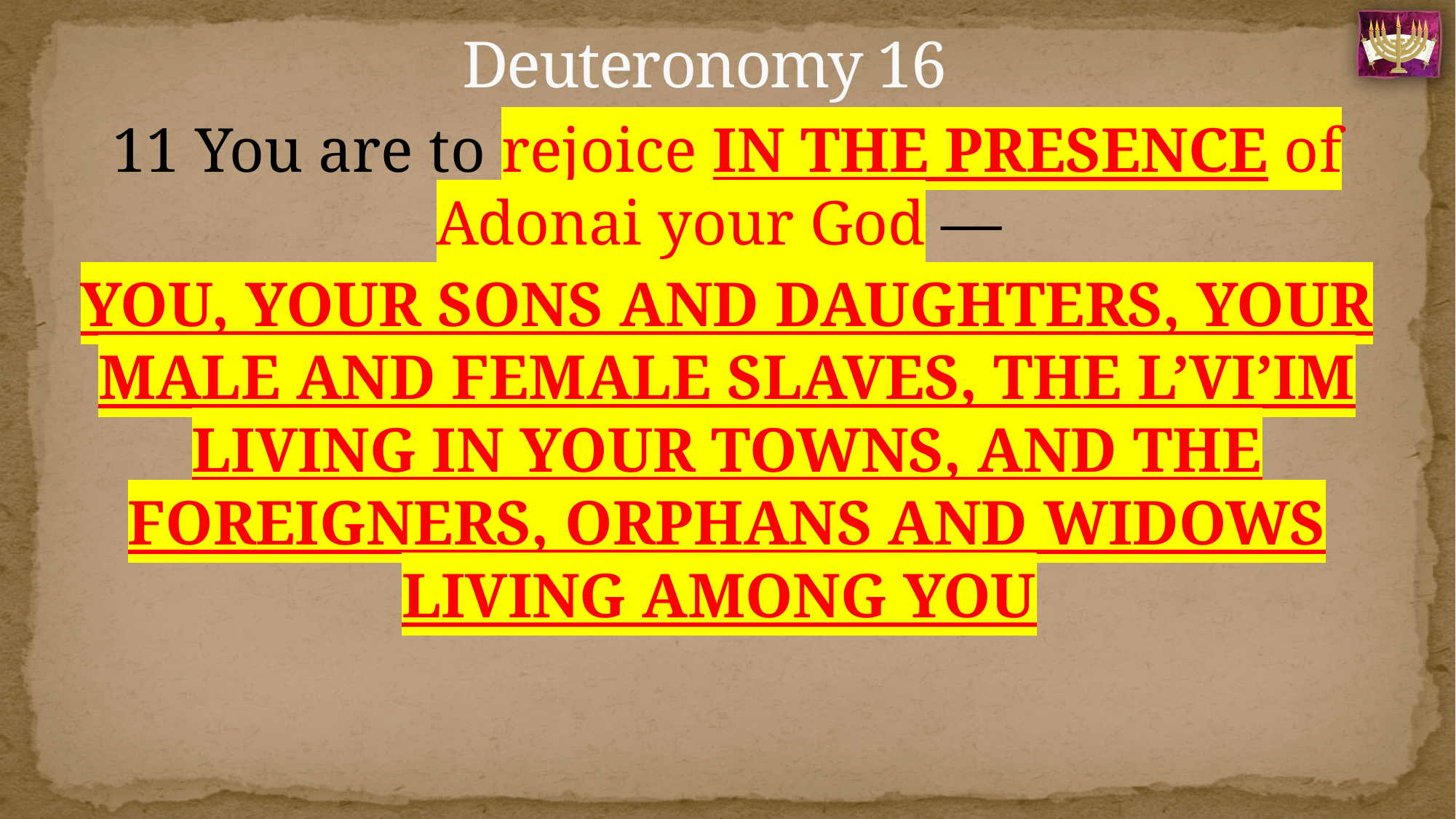

# Deuteronomy 16
11 You are to rejoice IN THE PRESENCE of Adonai your God —
YOU, YOUR SONS AND DAUGHTERS, YOUR MALE AND FEMALE SLAVES, THE L’VI’IM LIVING IN YOUR TOWNS, AND THE FOREIGNERS, ORPHANS AND WIDOWS LIVING AMONG YOU